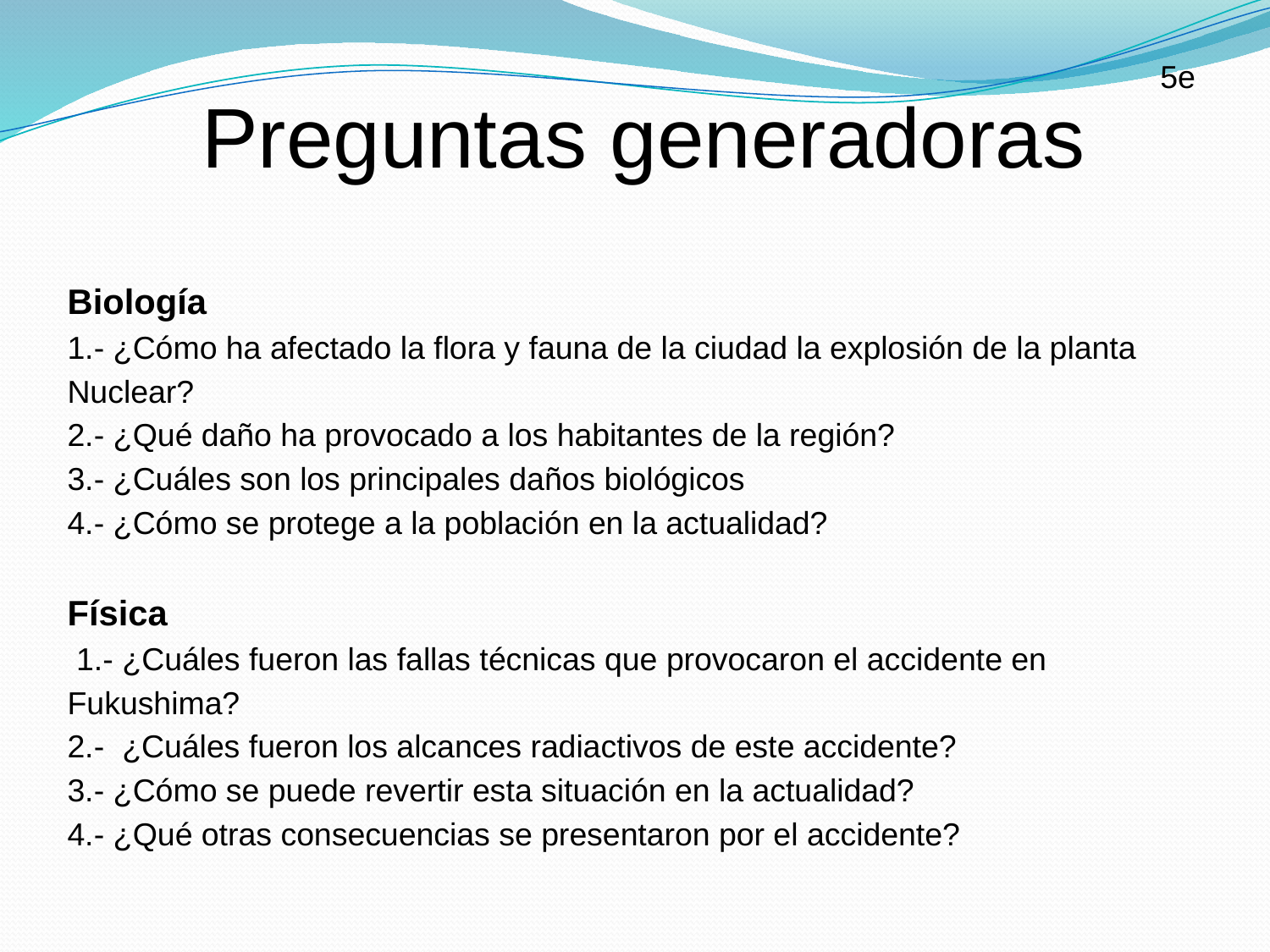

5e
# Preguntas generadoras
Biología
1.- ¿Cómo ha afectado la flora y fauna de la ciudad la explosión de la planta Nuclear?
2.- ¿Qué daño ha provocado a los habitantes de la región?
3.- ¿Cuáles son los principales daños biológicos
4.- ¿Cómo se protege a la población en la actualidad?

Física
 1.- ¿Cuáles fueron las fallas técnicas que provocaron el accidente en Fukushima?
2.-  ¿Cuáles fueron los alcances radiactivos de este accidente?
3.- ¿Cómo se puede revertir esta situación en la actualidad?
4.- ¿Qué otras consecuencias se presentaron por el accidente?